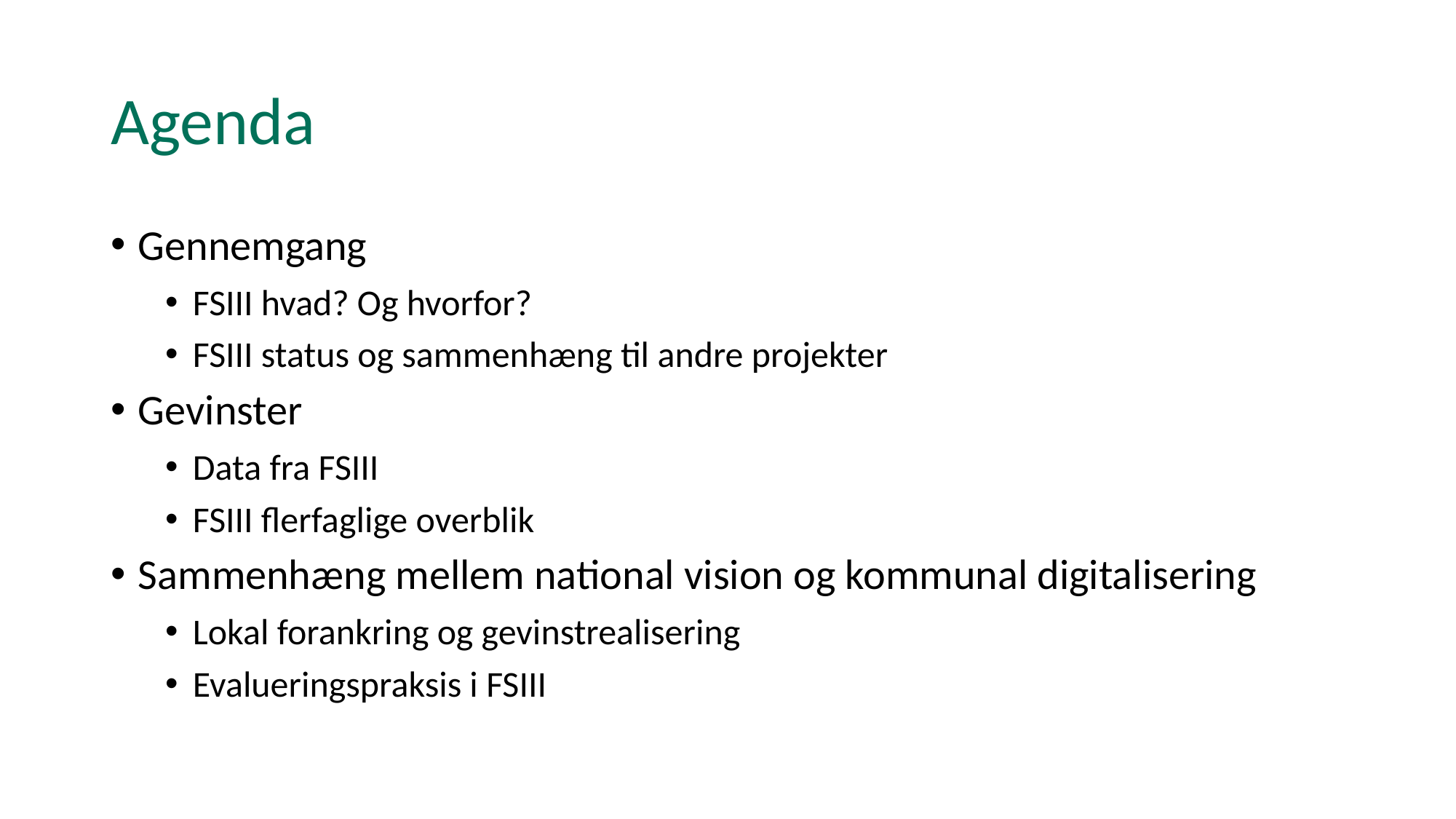

# Agenda
Gennemgang
FSIII hvad? Og hvorfor?
FSIII status og sammenhæng til andre projekter
Gevinster
Data fra FSIII
FSIII flerfaglige overblik
Sammenhæng mellem national vision og kommunal digitalisering
Lokal forankring og gevinstrealisering
Evalueringspraksis i FSIII